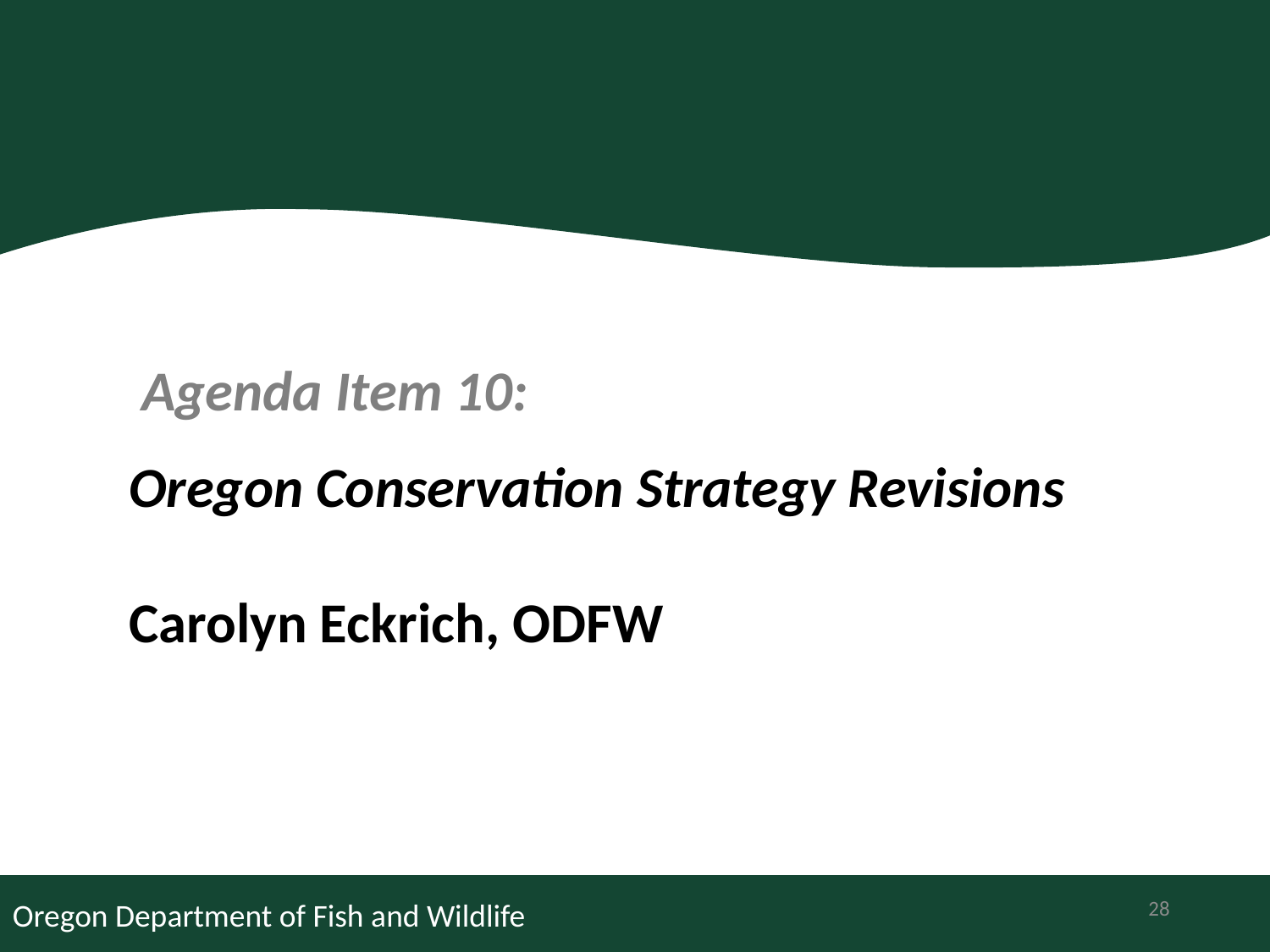

Agenda Item 10:
Oregon Conservation Strategy Revisions

Carolyn Eckrich, ODFW
28